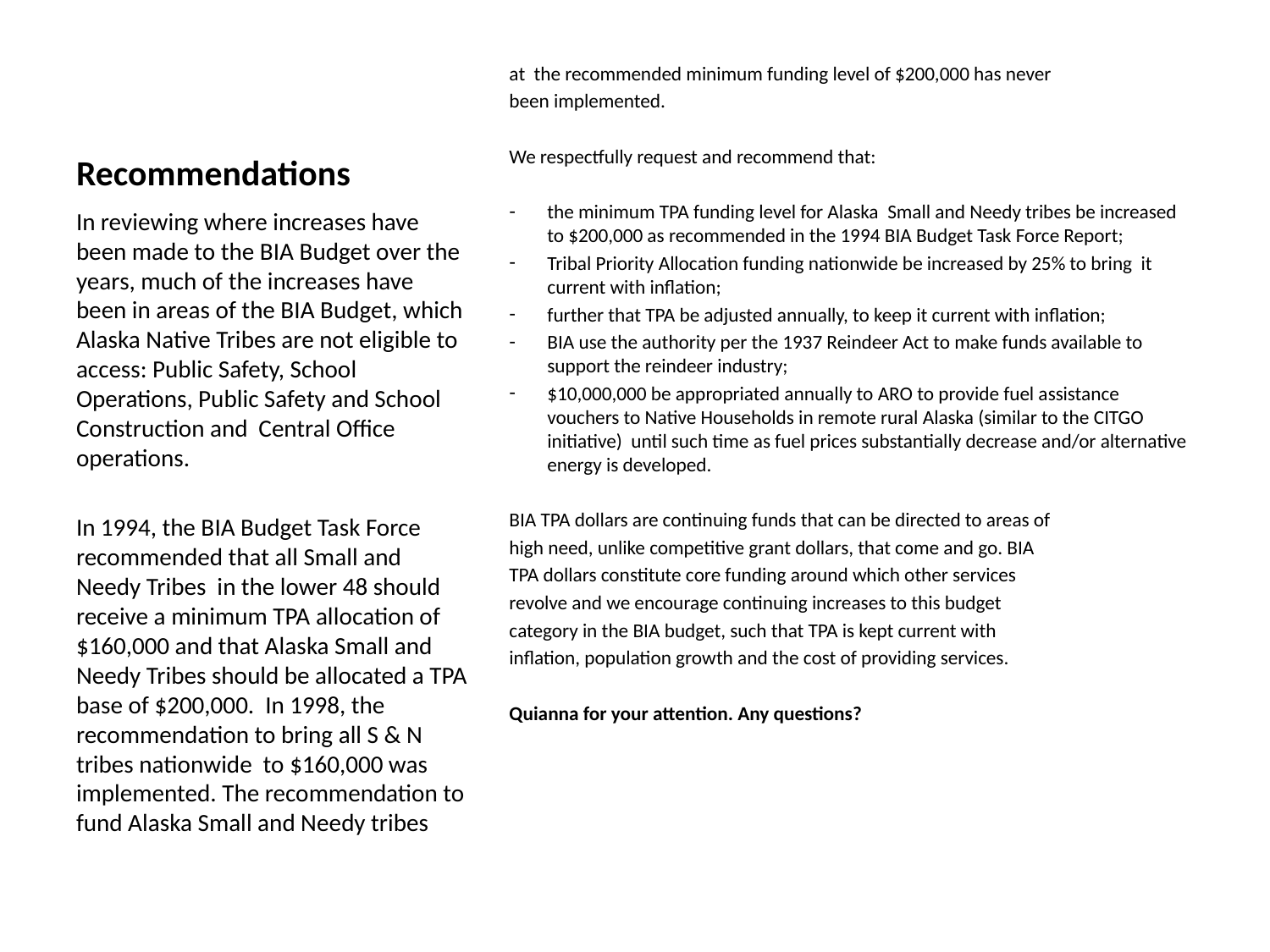

# Recommendations

at  the recommended minimum funding level of $200,000 has never
been implemented.

We respectfully request and recommend that:

the minimum TPA funding level for Alaska  Small and Needy tribes be increased to $200,000 as recommended in the 1994 BIA Budget Task Force Report;
Tribal Priority Allocation funding nationwide be increased by 25% to bring  it current with inflation;
further that TPA be adjusted annually, to keep it current with inflation;
BIA use the authority per the 1937 Reindeer Act to make funds available to support the reindeer industry;
$10,000,000 be appropriated annually to ARO to provide fuel assistance vouchers to Native Households in remote rural Alaska (similar to the CITGO initiative)  until such time as fuel prices substantially decrease and/or alternative energy is developed.

BIA TPA dollars are continuing funds that can be directed to areas of
high need, unlike competitive grant dollars, that come and go. BIA
TPA dollars constitute core funding around which other services
revolve and we encourage continuing increases to this budget
category in the BIA budget, such that TPA is kept current with
inflation, population growth and the cost of providing services.

Quianna for your attention. Any questions?

In reviewing where increases have been made to the BIA Budget over the years, much of the increases have been in areas of the BIA Budget, which Alaska Native Tribes are not eligible to access: Public Safety, School  Operations, Public Safety and School Construction and  Central Office operations.

In 1994, the BIA Budget Task Force recommended that all Small and Needy Tribes  in the lower 48 should receive a minimum TPA allocation of $160,000 and that Alaska Small and Needy Tribes should be allocated a TPA base of $200,000.  In 1998, the recommendation to bring all S & N tribes nationwide  to $160,000 was implemented. The recommendation to fund Alaska Small and Needy tribes